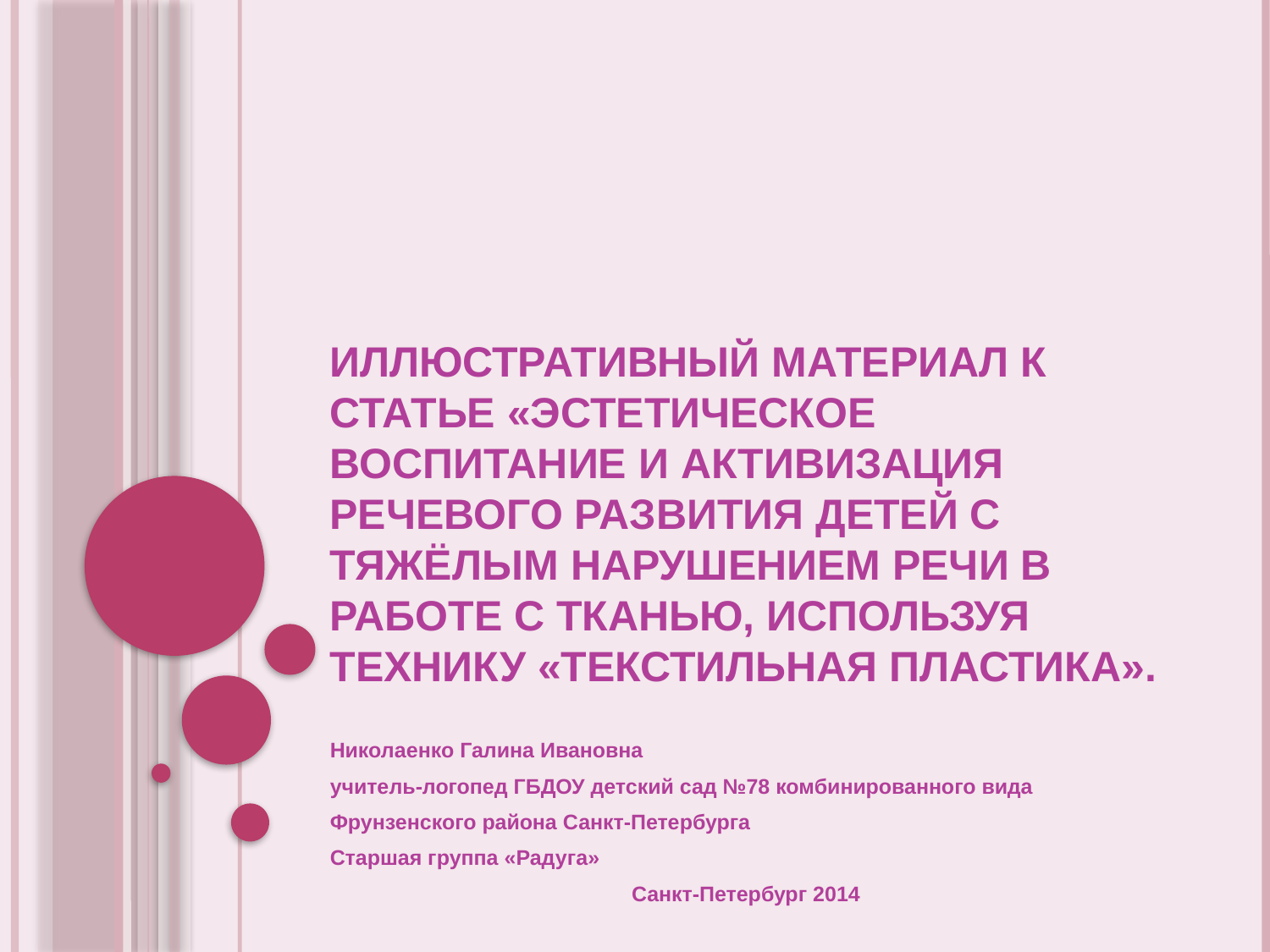

# Иллюстративный материал к статье «Эстетическое воспитание и активизация речевого развития детей с тяжёлым нарушением речи в работе с тканью, используя технику «текстильная пластика».

Николаенко Галина Ивановна
учитель-логопед ГБДОУ детский сад №78 комбинированного вида
Фрунзенского района Санкт-Петербурга
Старшая группа «Радуга»
Санкт-Петербург 2014